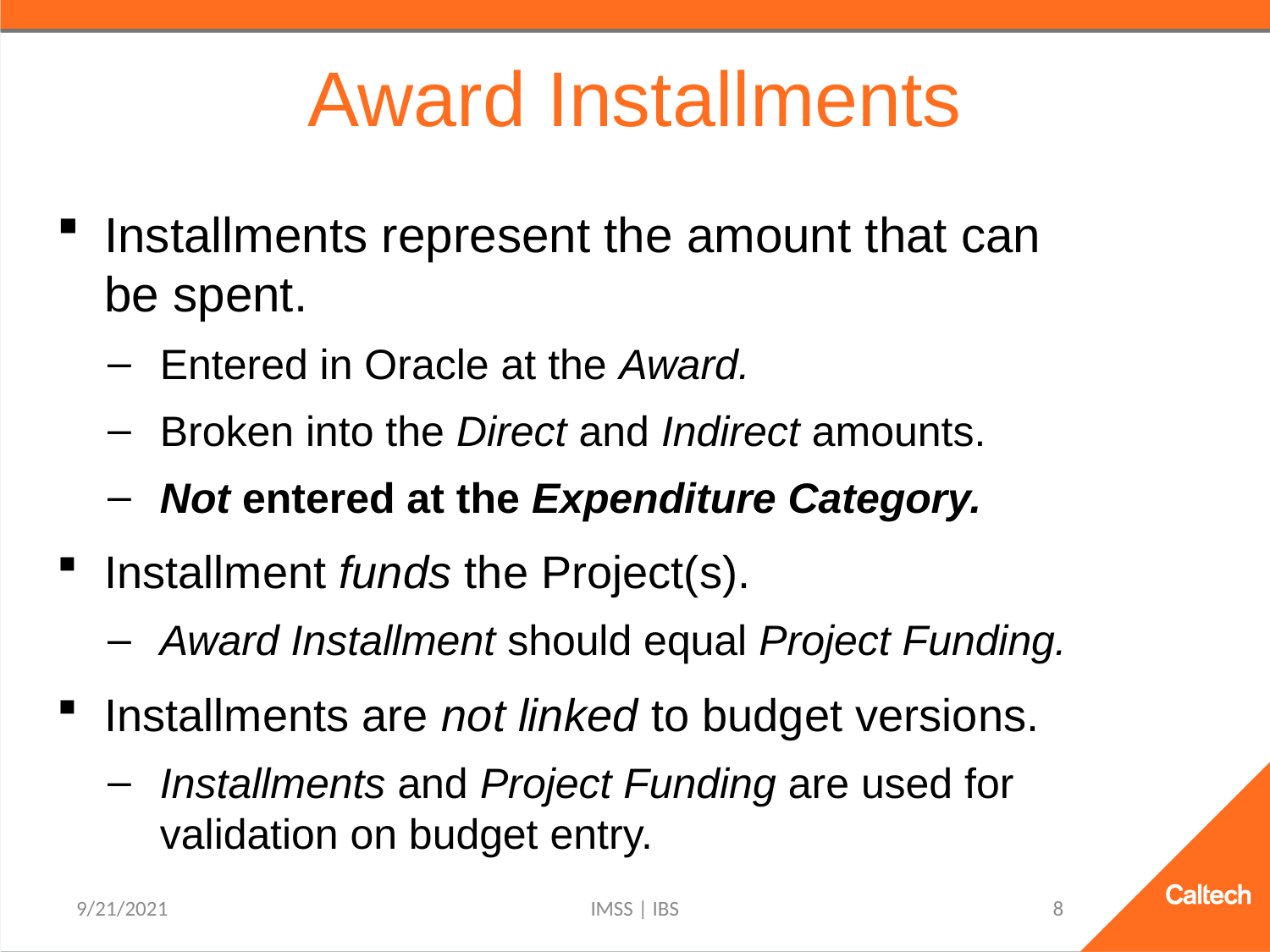

# Award Installments
Installments represent the amount that can
be spent.
Entered in Oracle at the Award.
Broken into the Direct and Indirect amounts.
Not entered at the Expenditure Category.
Installment funds the Project(s).
Award Installment should equal Project Funding.
Installments are not linked to budget versions.
Installments and Project Funding are used for validation on budget entry.
9/21/2021
IMSS | IBS
8